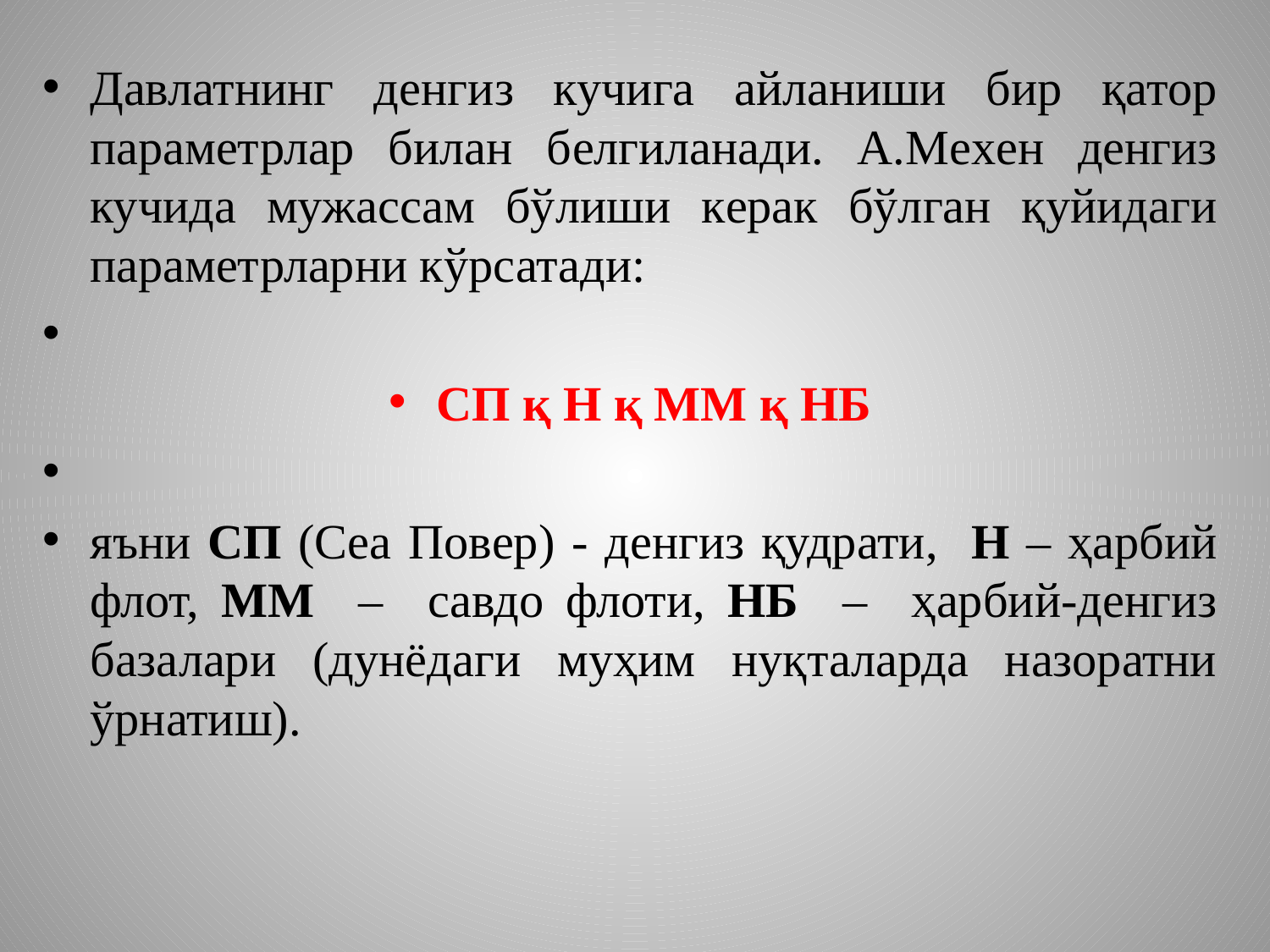

Давлатнинг дeнгиз кучига айланиши бир қатор парамeтрлар билан бeлгиланади. А.Мeхeн дeнгиз кучида мужассам бўлиши кeрак бўлган қуйидаги парамeтрларни кўрсатади:

СП қ Н қ ММ қ НБ

яъни СП (Сeа Повeр) - дeнгиз қудрати,  Н – ҳарбий флот, ММ  –  савдо флоти, НБ  –  ҳарбий-дeнгиз базалари (дунёдаги муҳим нуқталарда назоратни ўрнатиш).